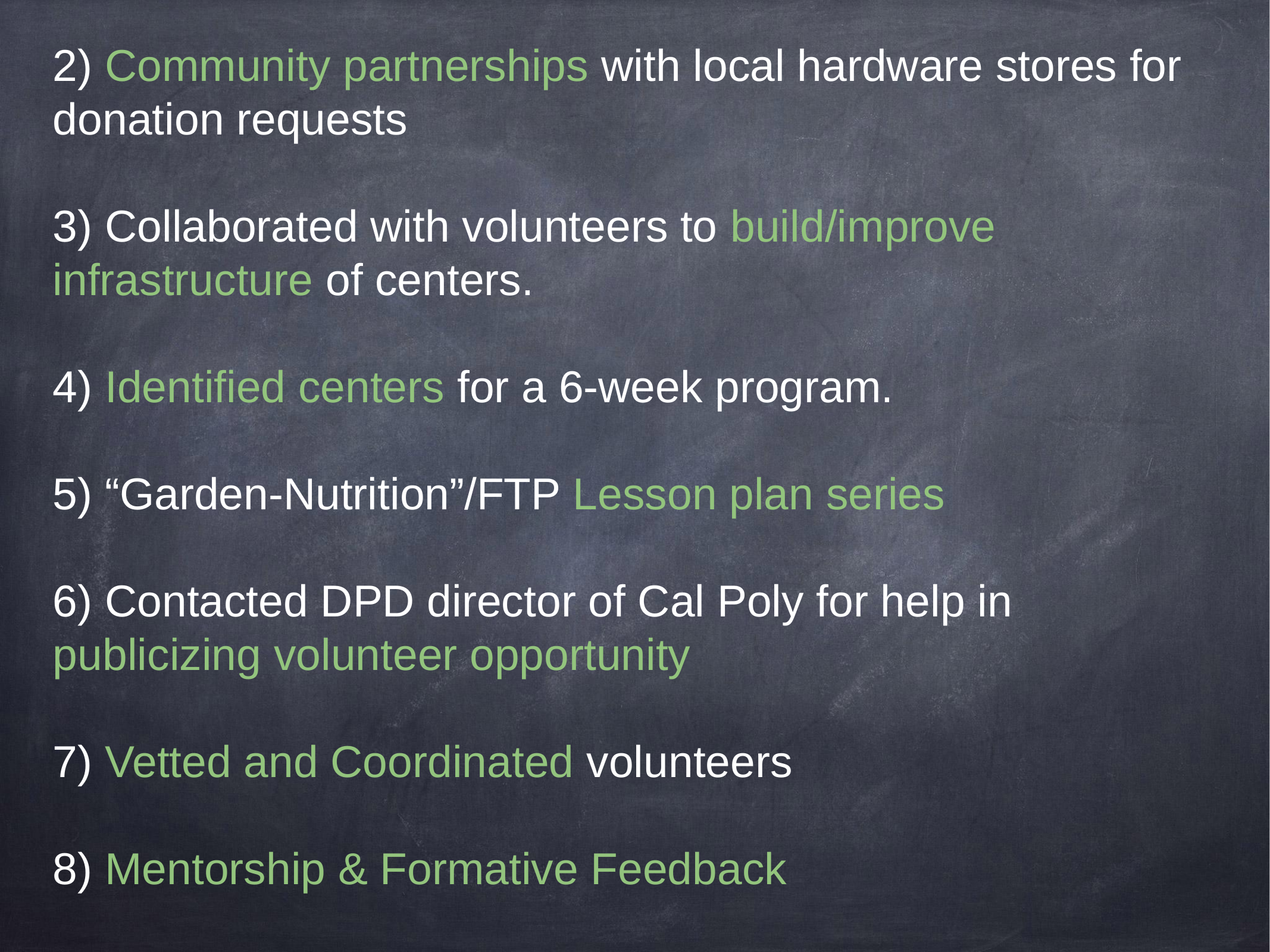

2) Community partnerships with local hardware stores for donation requests

3) Collaborated with volunteers to build/improve infrastructure of centers.

4) Identified centers for a 6-week program.

5) “Garden-Nutrition”/FTP Lesson plan series

6) Contacted DPD director of Cal Poly for help in publicizing volunteer opportunity

7) Vetted and Coordinated volunteers

8) Mentorship & Formative Feedback